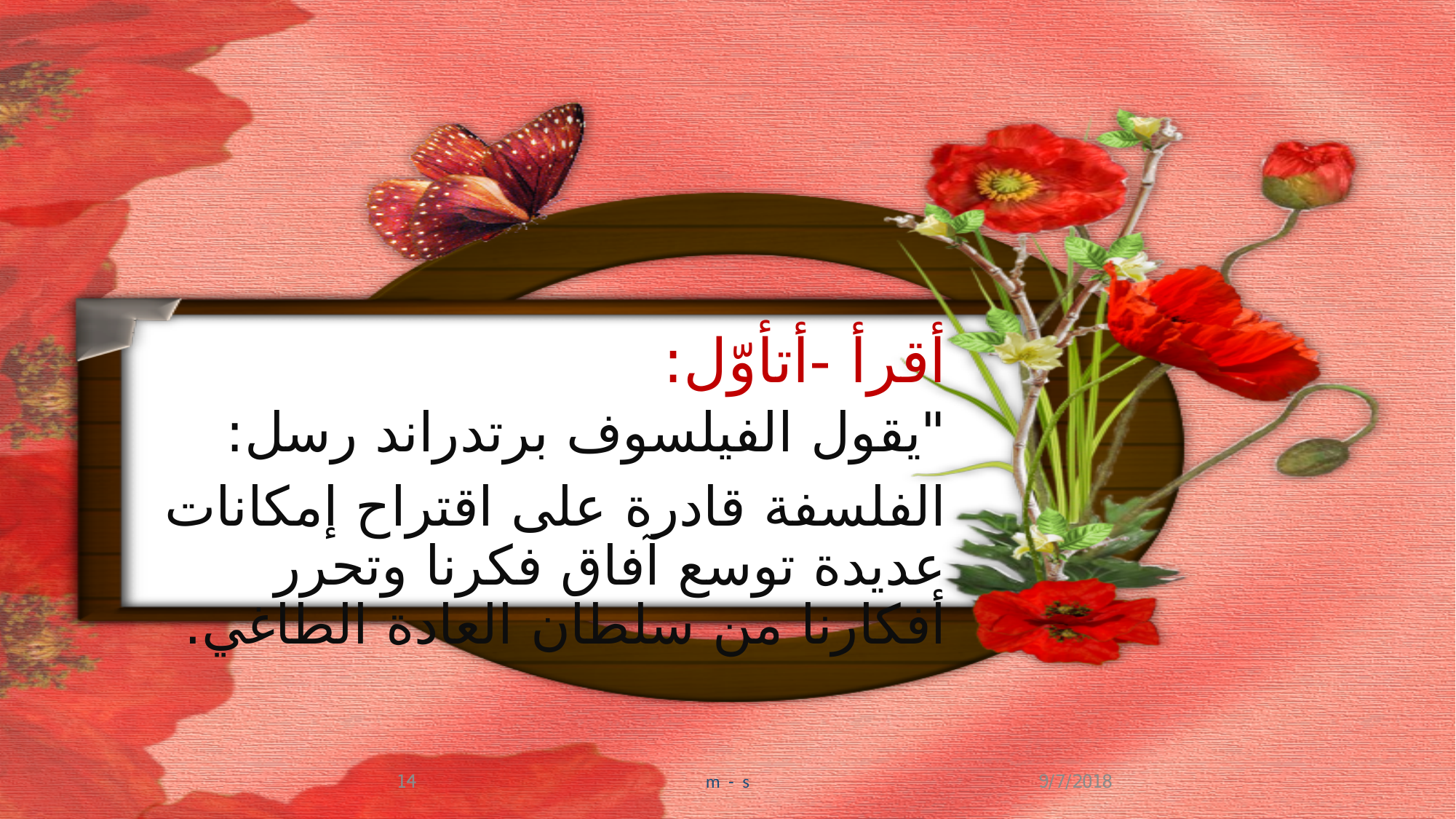

# أقرأ -أتأوّل:
"يقول الفيلسوف برتدراند رسل:
الفلسفة قادرة على اقتراح إمكانات عديدة توسع آفاق فكرنا وتحرر أفكارنا من سلطان العادة الطاغي.

14
m  -  s
9/7/2018